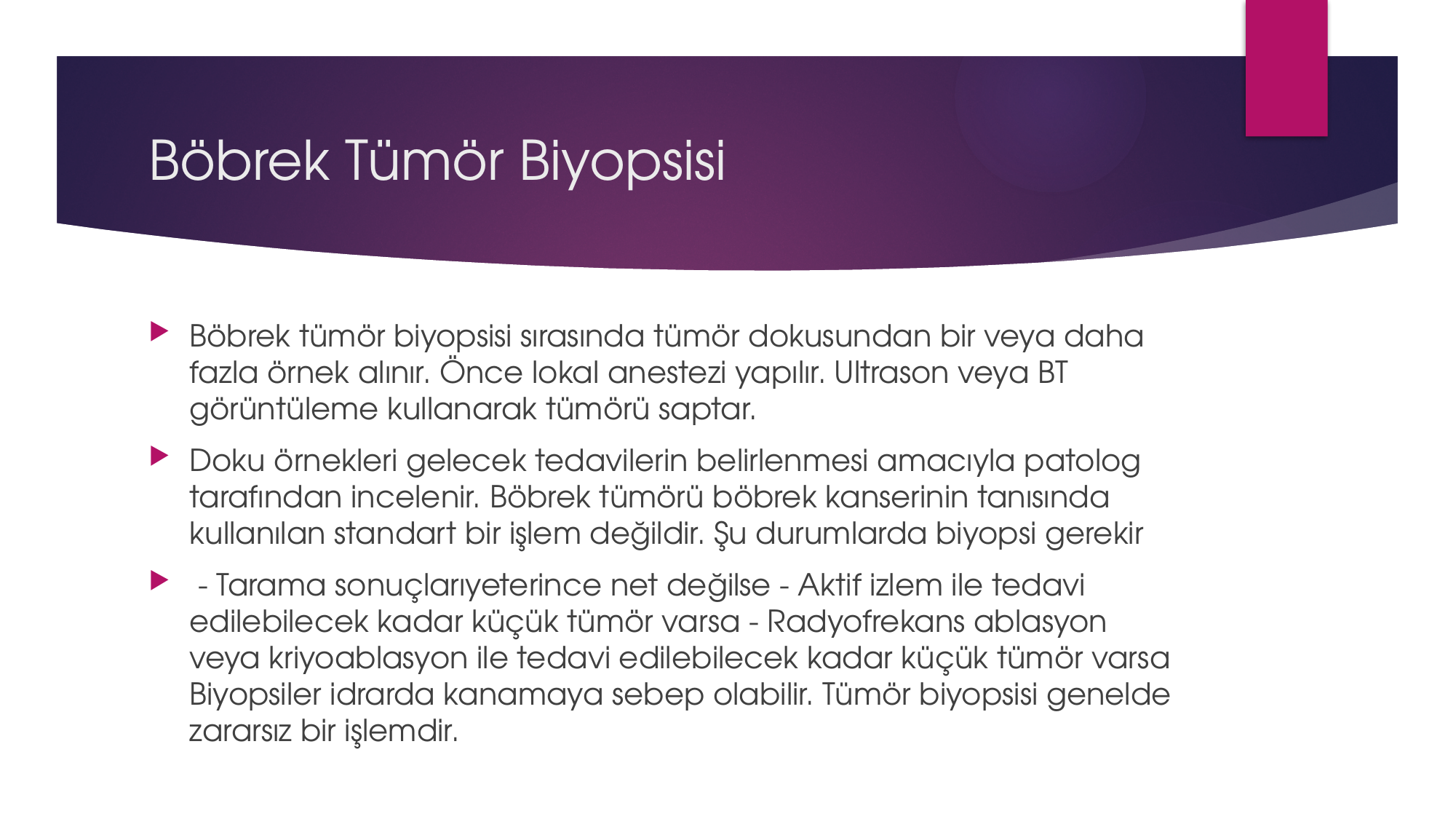

# Böbrek Tümör Biyopsisi
Böbrek tümör biyopsisi sırasında tümör dokusundan bir veya daha fazla örnek alınır. Önce lokal anestezi yapılır. Ultrason veya BT görüntüleme kullanarak tümörü saptar.
Doku örnekleri gelecek tedavilerin belirlenmesi amacıyla patolog tarafından incelenir. Böbrek tümörü böbrek kanserinin tanısında kullanılan standart bir işlem değildir. Şu durumlarda biyopsi gerekir
 - Tarama sonuçlarıyeterince net değilse - Aktif izlem ile tedavi edilebilecek kadar küçük tümör varsa - Radyofrekans ablasyon veya kriyoablasyon ile tedavi edilebilecek kadar küçük tümör varsa Biyopsiler idrarda kanamaya sebep olabilir. Tümör biyopsisi genelde zararsız bir işlemdir.